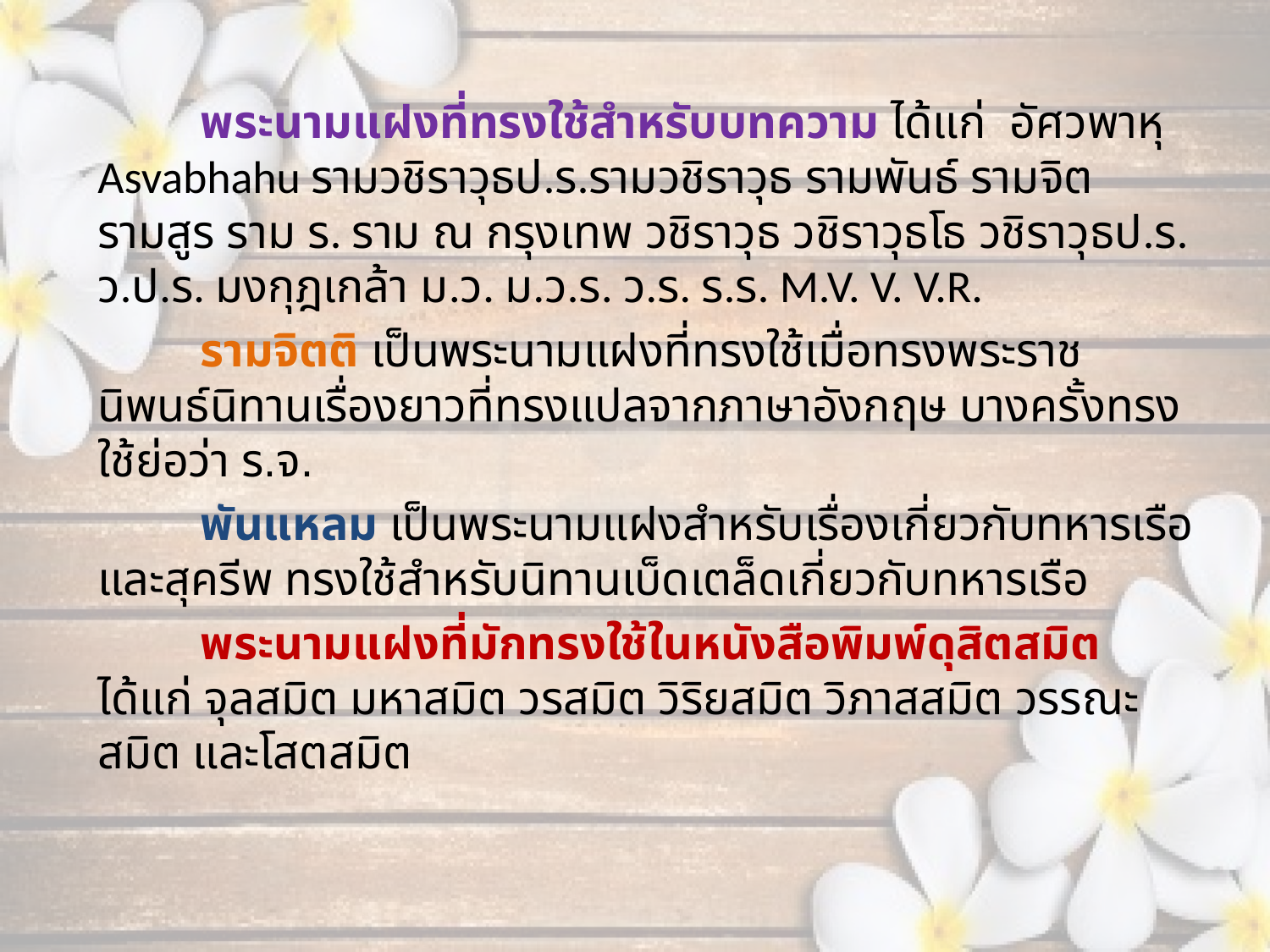

พระนามแฝงที่ทรงใช้สำหรับบทความ ได้แก่  อัศวพาหุ Asvabhahu รามวชิราวุธป.ร.รามวชิราวุธ รามพันธ์ รามจิต รามสูร ราม ร. ราม ณ กรุงเทพ วชิราวุธ วชิราวุธโธ วชิราวุธป.ร. ว.ป.ร. มงกุฎเกล้า ม.ว. ม.ว.ร. ว.ร. ร.ร. M.V. V. V.R.
	รามจิตติ เป็นพระนามแฝงที่ทรงใช้เมื่อทรงพระราชนิพนธ์นิทานเรื่องยาวที่ทรงแปลจากภาษาอังกฤษ บางครั้งทรงใช้ย่อว่า ร.จ.
	พันแหลม เป็นพระนามแฝงสำหรับเรื่องเกี่ยวกับทหารเรือ และสุครีพ ทรงใช้สำหรับนิทานเบ็ดเตล็ดเกี่ยวกับทหารเรือ
	พระนามแฝงที่มักทรงใช้ในหนังสือพิมพ์ดุสิตสมิต ได้แก่ จุลสมิต มหาสมิต วรสมิต วิริยสมิต วิภาสสมิต วรรณะสมิต และโสตสมิต